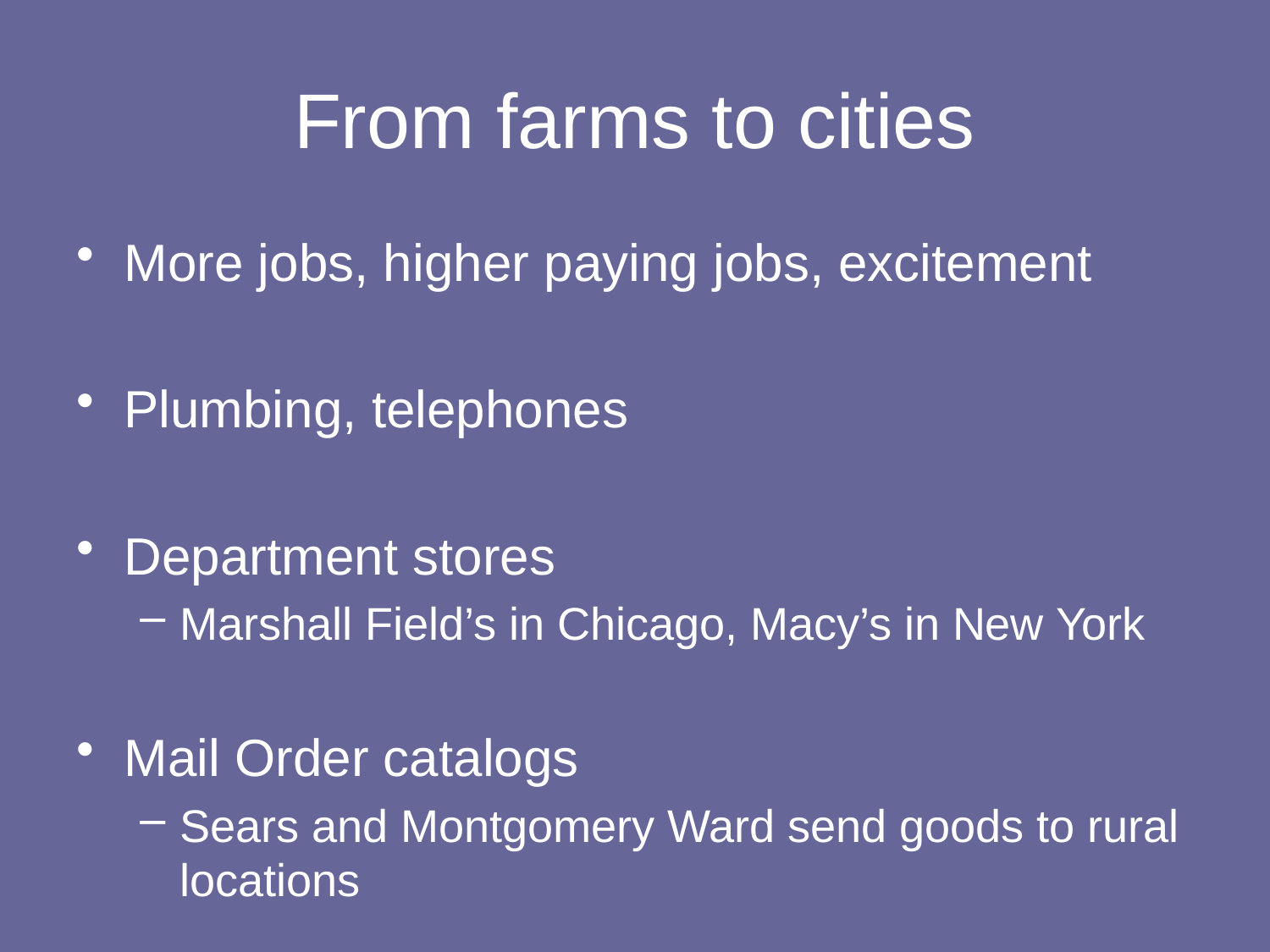

# From farms to cities
More jobs, higher paying jobs, excitement

Plumbing, telephones

Department stores
Marshall Field’s in Chicago, Macy’s in New York

Mail Order catalogs
Sears and Montgomery Ward send goods to rural locations